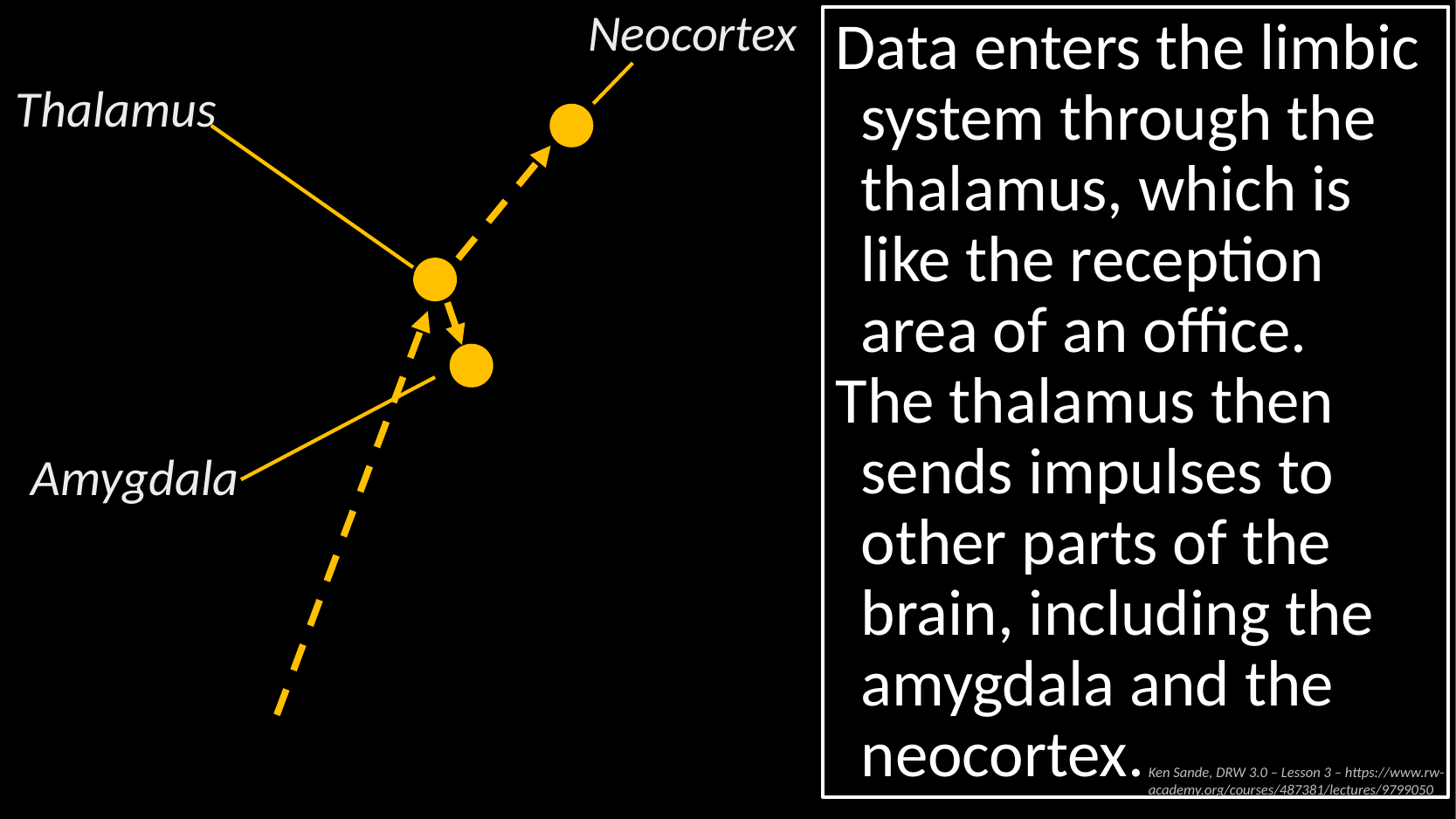

Neocortex

Data enters the limbic system through the thalamus, which is like the reception area of an office.
The thalamus then sends impulses to other parts of the brain, including the amygdala and the neocortex.
Thalamus

Amygdala
Ken Sande, DRW 3.0 – Lesson 3 – https://www.rw-academy.org/courses/487381/lectures/9799050